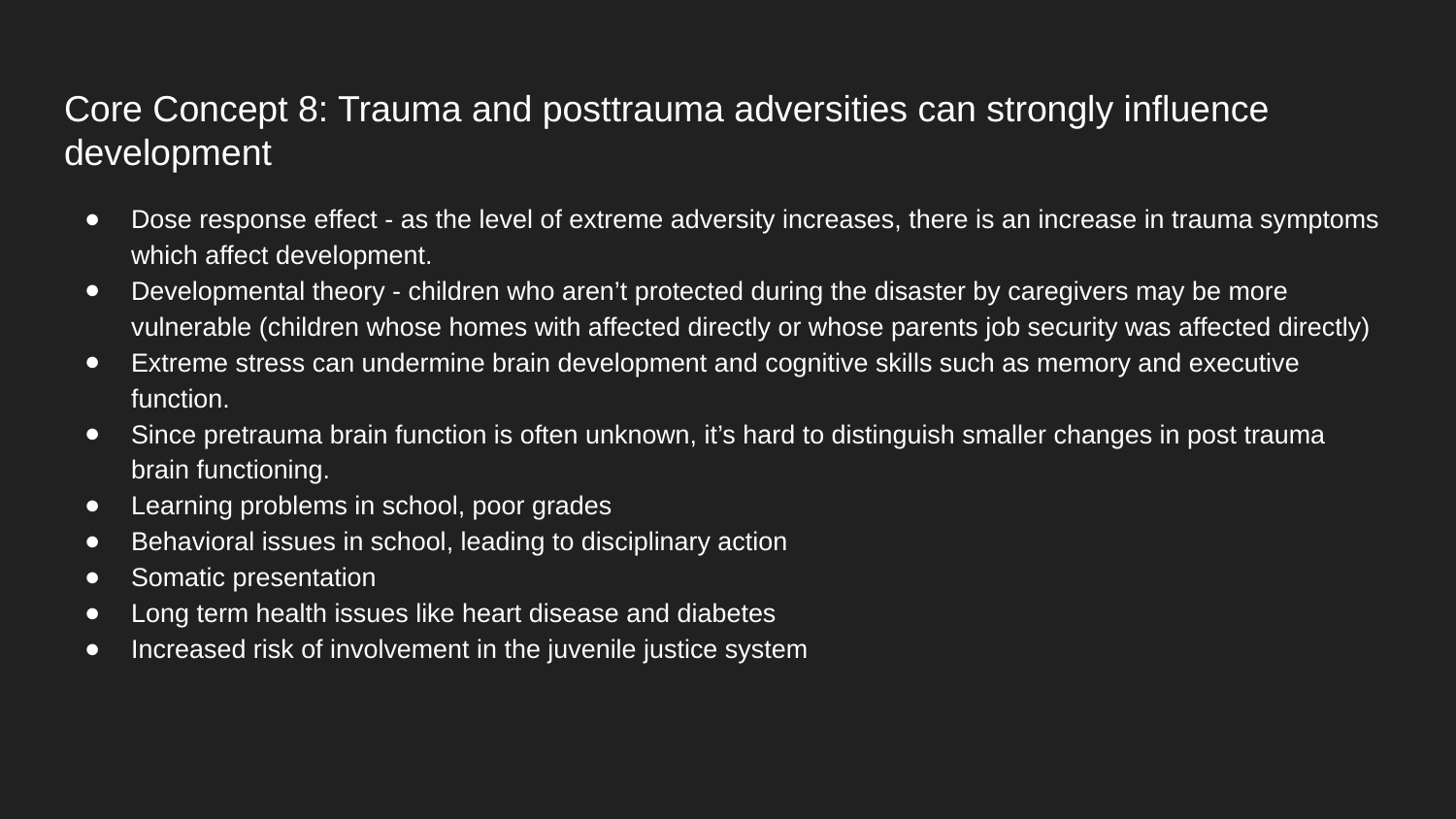

# Core Concept 8: Trauma and posttrauma adversities can strongly influence development
Dose response effect - as the level of extreme adversity increases, there is an increase in trauma symptoms which affect development.
Developmental theory - children who aren’t protected during the disaster by caregivers may be more vulnerable (children whose homes with affected directly or whose parents job security was affected directly)
Extreme stress can undermine brain development and cognitive skills such as memory and executive function.
Since pretrauma brain function is often unknown, it’s hard to distinguish smaller changes in post trauma brain functioning.
Learning problems in school, poor grades
Behavioral issues in school, leading to disciplinary action
Somatic presentation
Long term health issues like heart disease and diabetes
Increased risk of involvement in the juvenile justice system